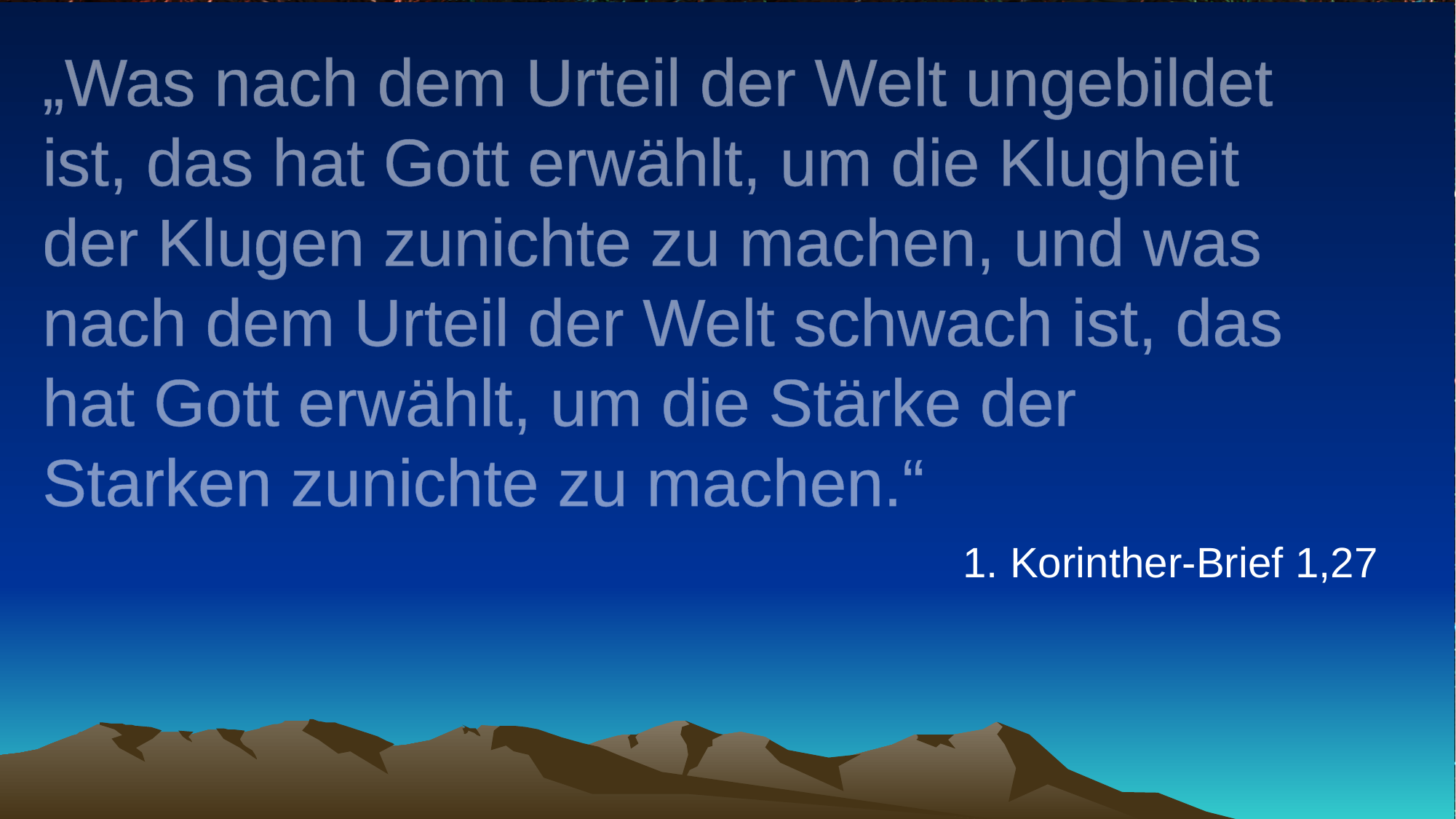

# „Was nach dem Urteil der Welt ungebildet ist, das hat Gott erwählt, um die Klugheit der Klugen zunichte zu machen, und was nach dem Urteil der Welt schwach ist, das hat Gott erwählt, um die Stärke der Starken zunichte zu machen.“
1. Korinther-Brief 1,27